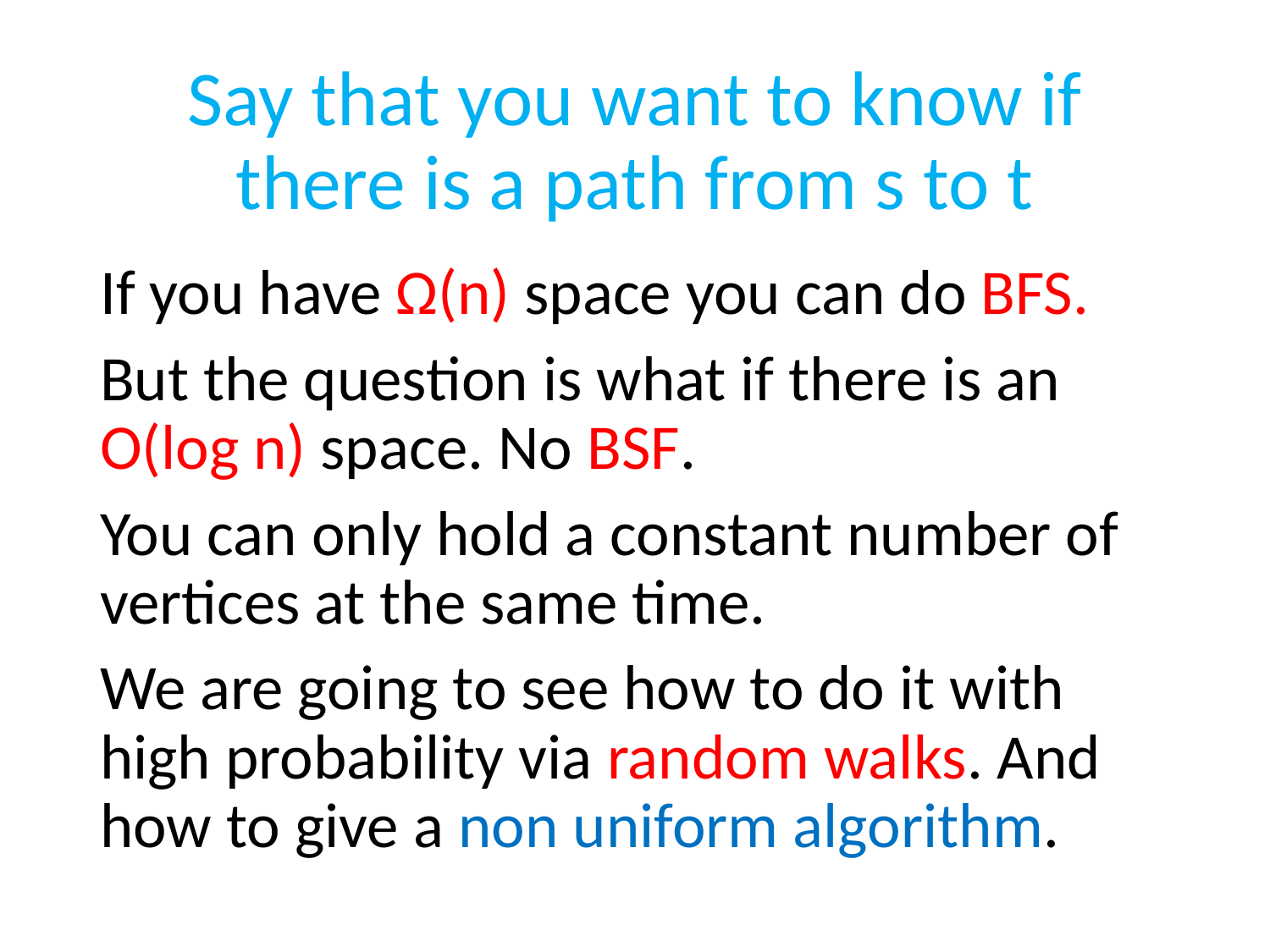

# Say that you want to know if there is a path from s to t
If you have Ω(n) space you can do BFS.
But the question is what if there is an O(log n) space. No BSF.
You can only hold a constant number of vertices at the same time.
We are going to see how to do it with high probability via random walks. And how to give a non uniform algorithm.